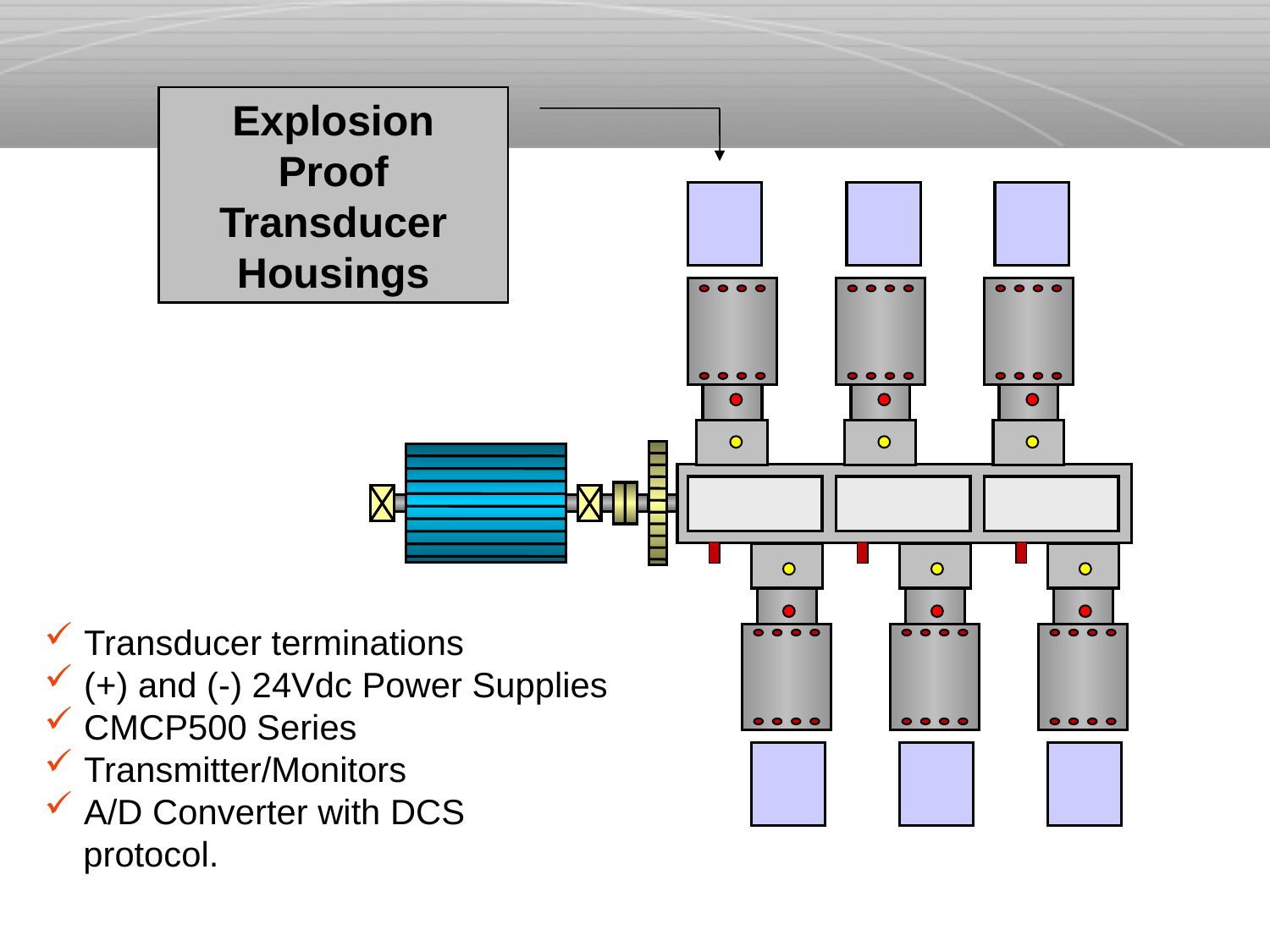

Explosion Proof
Transducer Housings

 Transducer terminations
 (+) and (-) 24Vdc Power Supplies
 CMCP500 Series
 Transmitter/Monitors
 A/D Converter with DCS
    protocol.